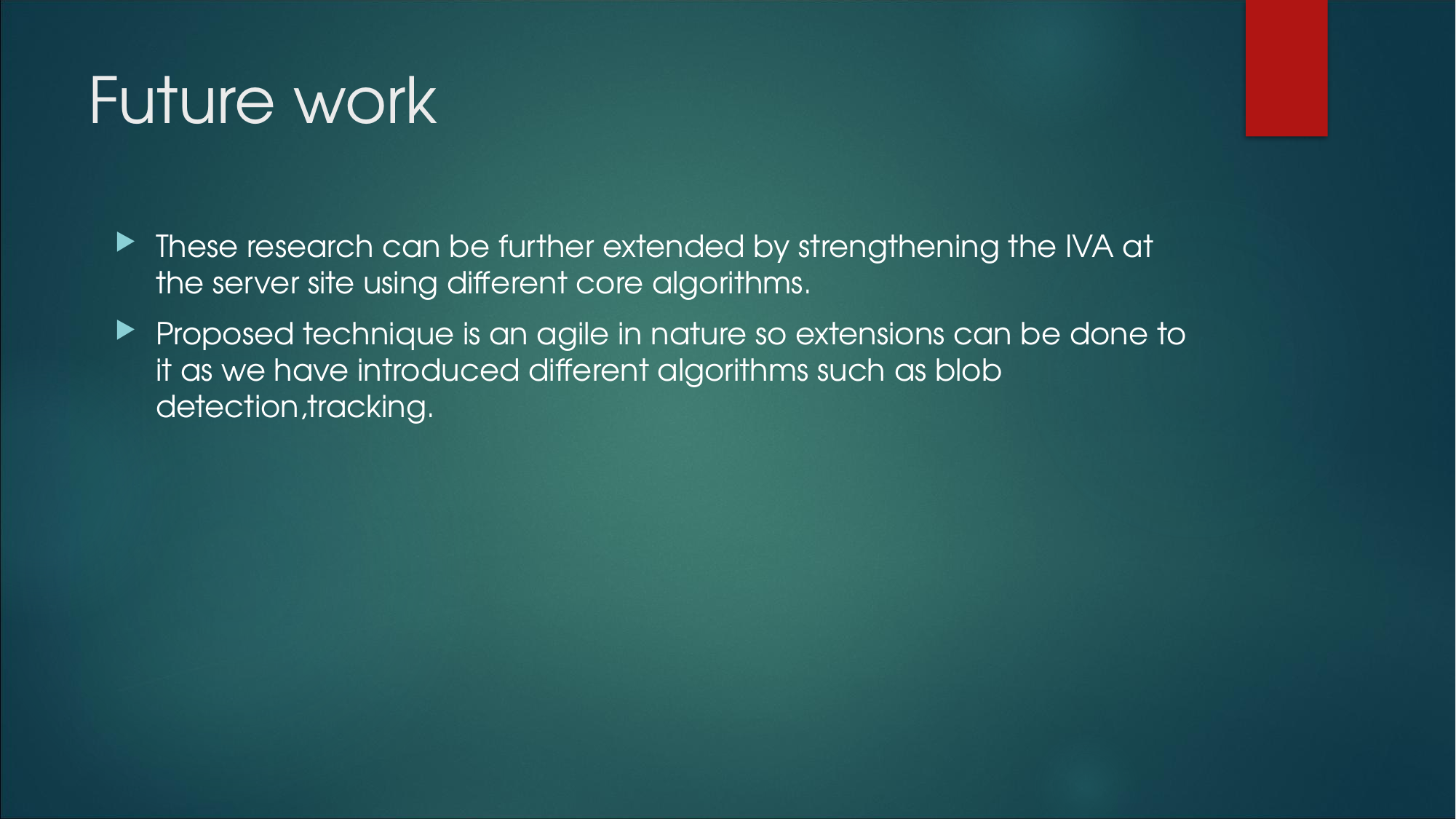

# Future work
These research can be further extended by strengthening the IVA at the server site using different core algorithms.
Proposed technique is an agile in nature so extensions can be done to it as we have introduced different algorithms such as blob detection,tracking.